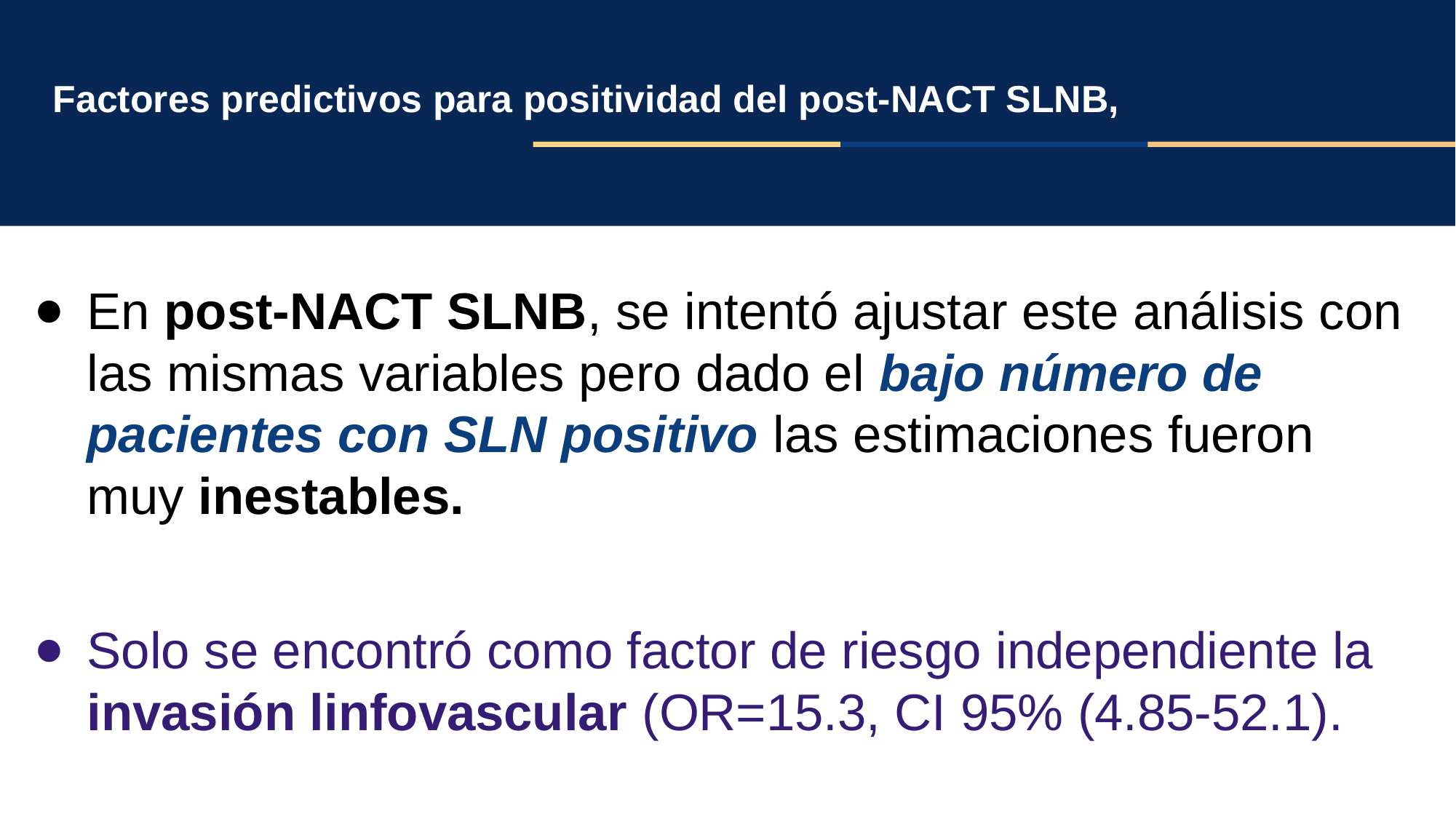

# Factores predictivos para positividad del post-NACT SLNB,
En post-NACT SLNB, se intentó ajustar este análisis con las mismas variables pero dado el bajo número de pacientes con SLN positivo las estimaciones fueron muy inestables.

Solo se encontró como factor de riesgo independiente la invasión linfovascular (OR=15.3, CI 95% (4.85-52.1).